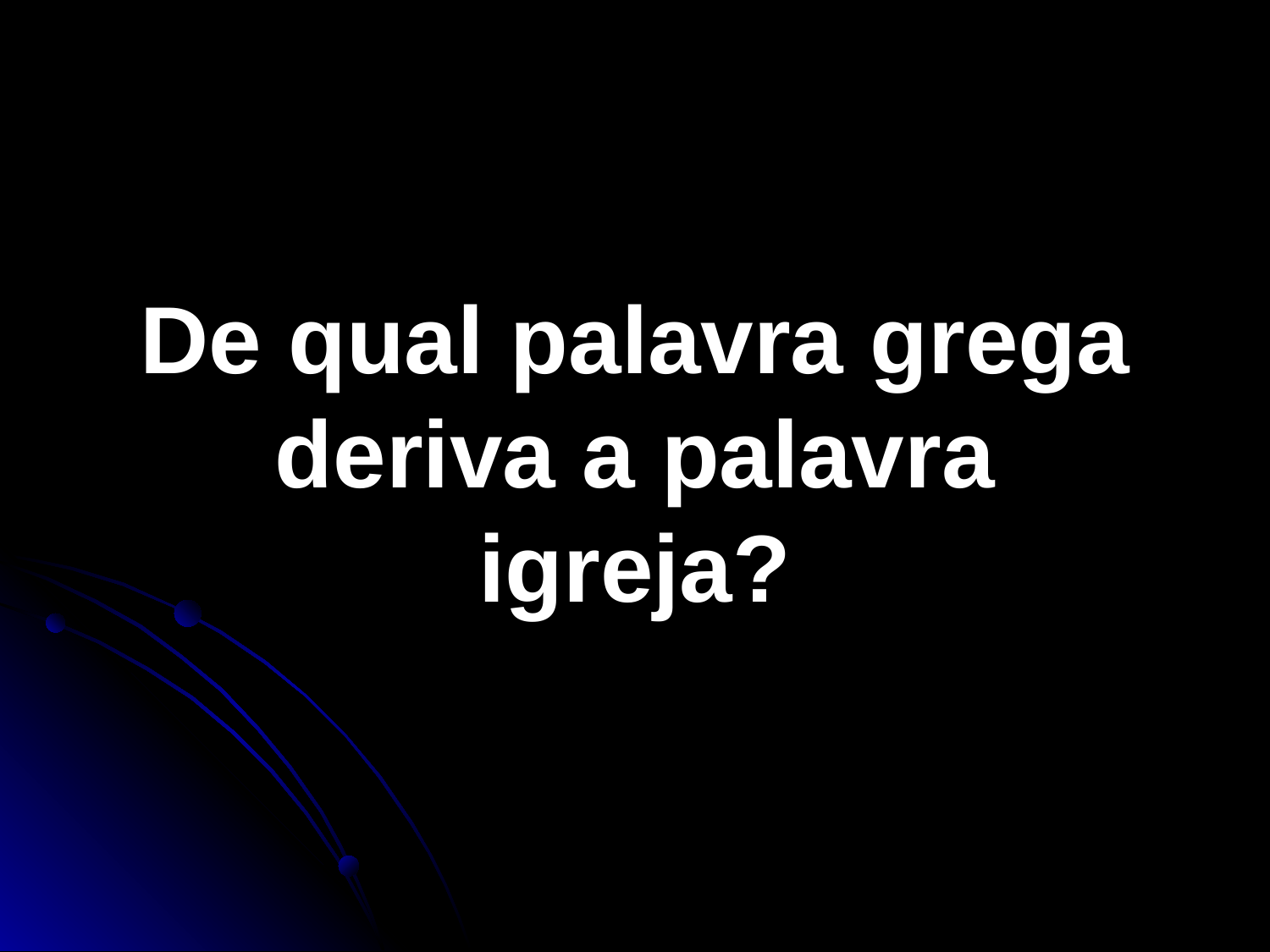

De qual palavra grega deriva a palavra igreja?